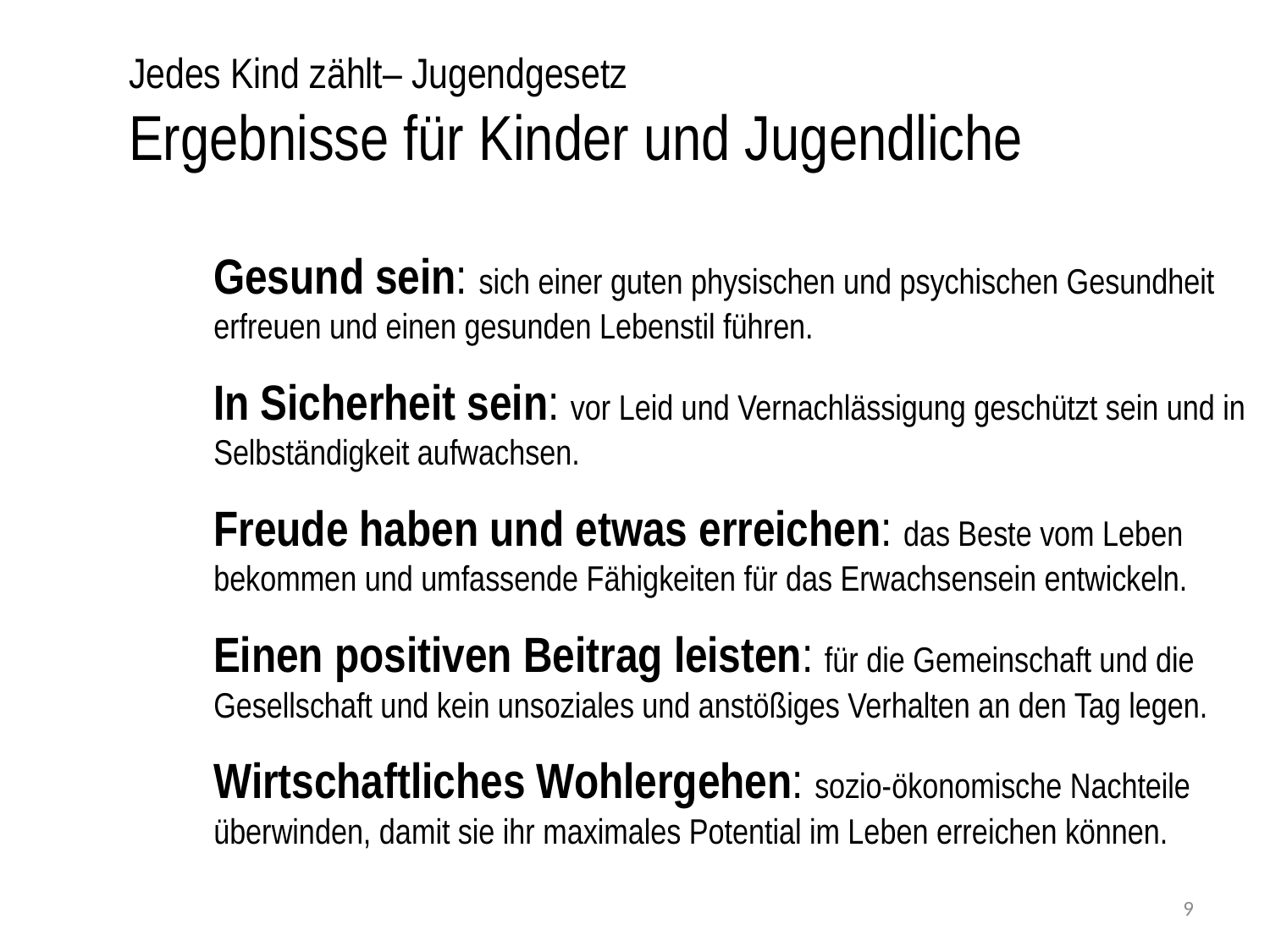

Jedes Kind zählt– Jugendgesetz
Ergebnisse für Kinder und Jugendliche
Gesund sein: sich einer guten physischen und psychischen Gesundheit erfreuen und einen gesunden Lebenstil führen.
In Sicherheit sein: vor Leid und Vernachlässigung geschützt sein und in Selbständigkeit aufwachsen.
Freude haben und etwas erreichen: das Beste vom Leben bekommen und umfassende Fähigkeiten für das Erwachsensein entwickeln.
Einen positiven Beitrag leisten: für die Gemeinschaft und die Gesellschaft und kein unsoziales und anstößiges Verhalten an den Tag legen.
Wirtschaftliches Wohlergehen: sozio-ökonomische Nachteile überwinden, damit sie ihr maximales Potential im Leben erreichen können.

9